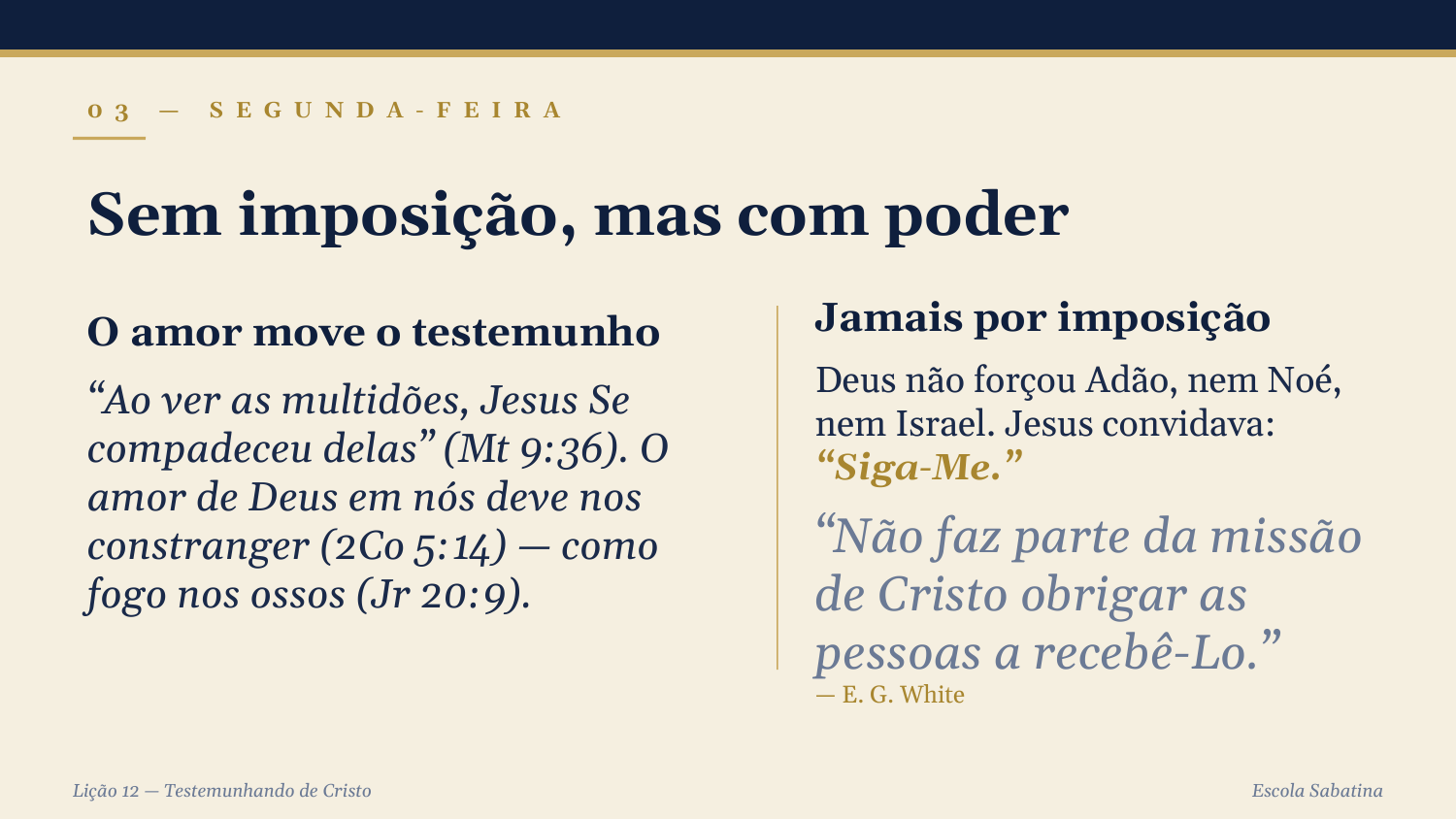

03 — SEGUNDA-FEIRA

Sem imposição, mas com poder
Jamais por imposição

Deus não forçou Adão, nem Noé, nem Israel. Jesus convidava: “Siga-Me.”

“Não faz parte da missão de Cristo obrigar as pessoas a recebê-Lo.”
— E. G. White
O amor move o testemunho

“Ao ver as multidões, Jesus Se compadeceu delas” (Mt 9:36). O amor de Deus em nós deve nos constranger (2Co 5:14) — como fogo nos ossos (Jr 20:9).

Lição 12 — Testemunhando de Cristo
Escola Sabatina